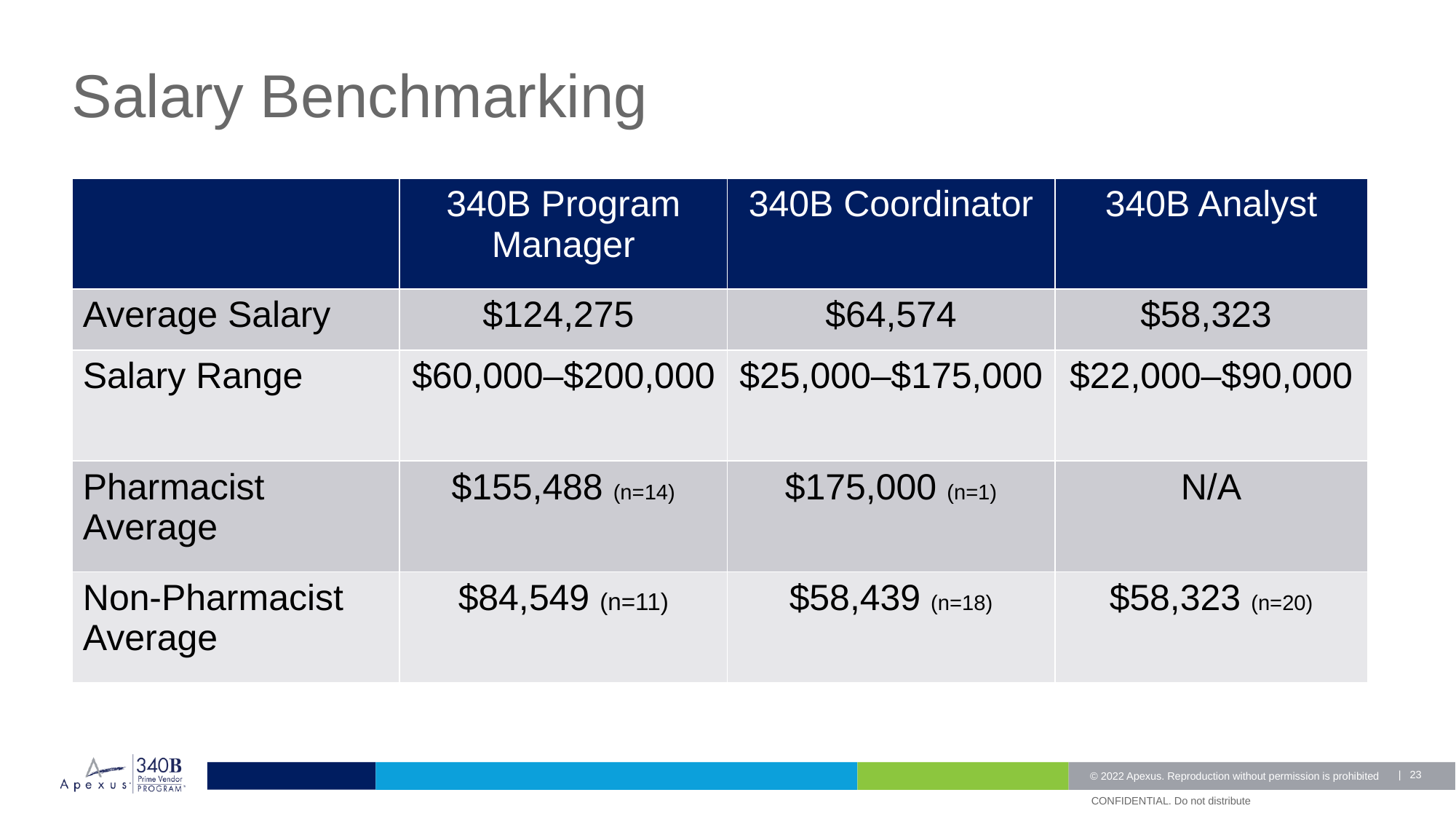

Salary Benchmarking
#
|  | 340B Program Manager | 340B Coordinator | 340B Analyst |
| --- | --- | --- | --- |
| Average Salary | $124,275 | $64,574 | $58,323 |
| Salary Range | $60,000–$200,000 | $25,000–$175,000 | $22,000–$90,000 |
| Pharmacist Average | $155,488 (n=14) | $175,000 (n=1) | N/A |
| Non-Pharmacist Average | $84,549 (n=11) | $58,439 (n=18) | $58,323 (n=20) |